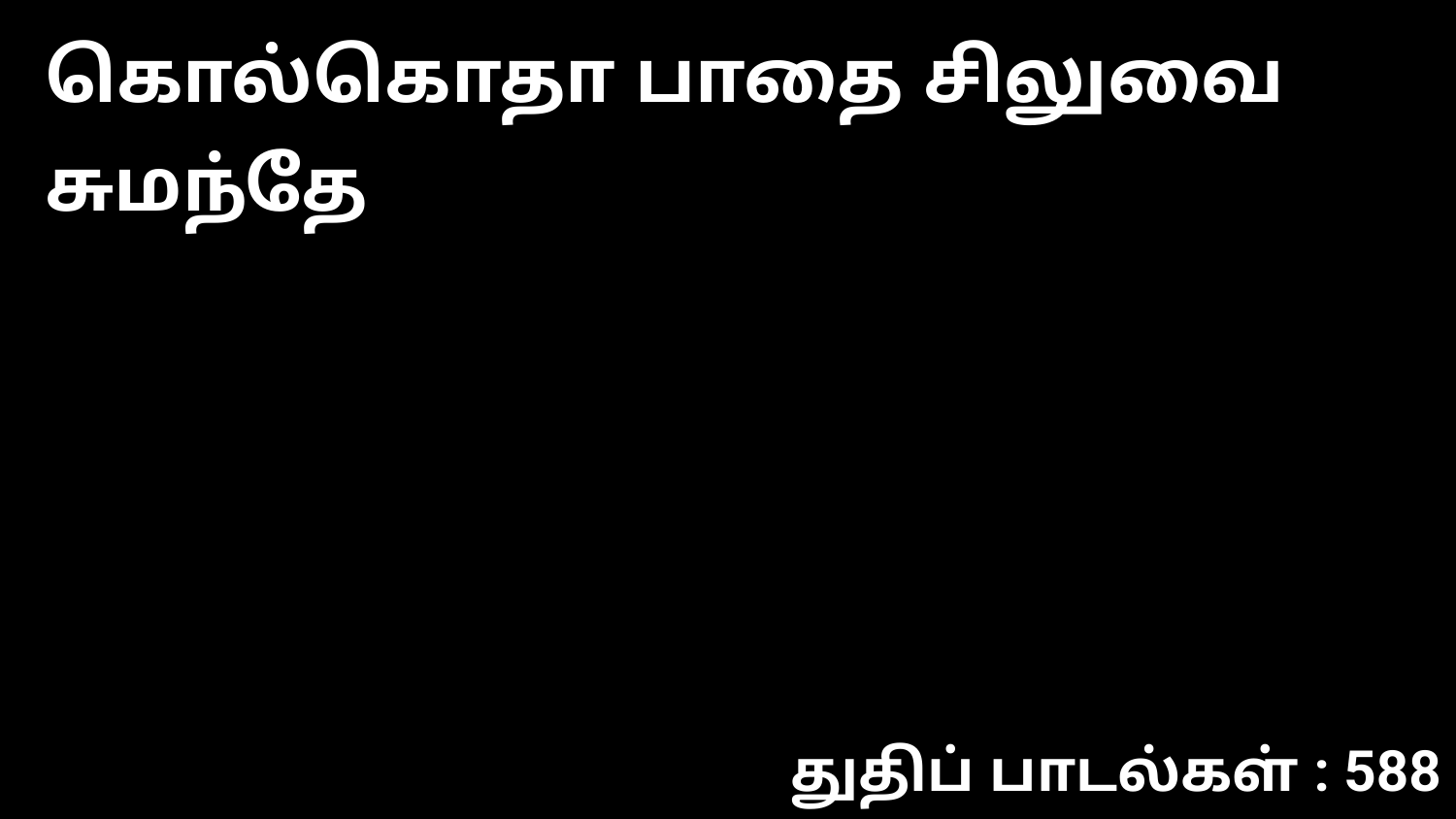

கொல்கொதா பாதை சிலுவை சுமந்தே
துதிப் பாடல்கள் : 588